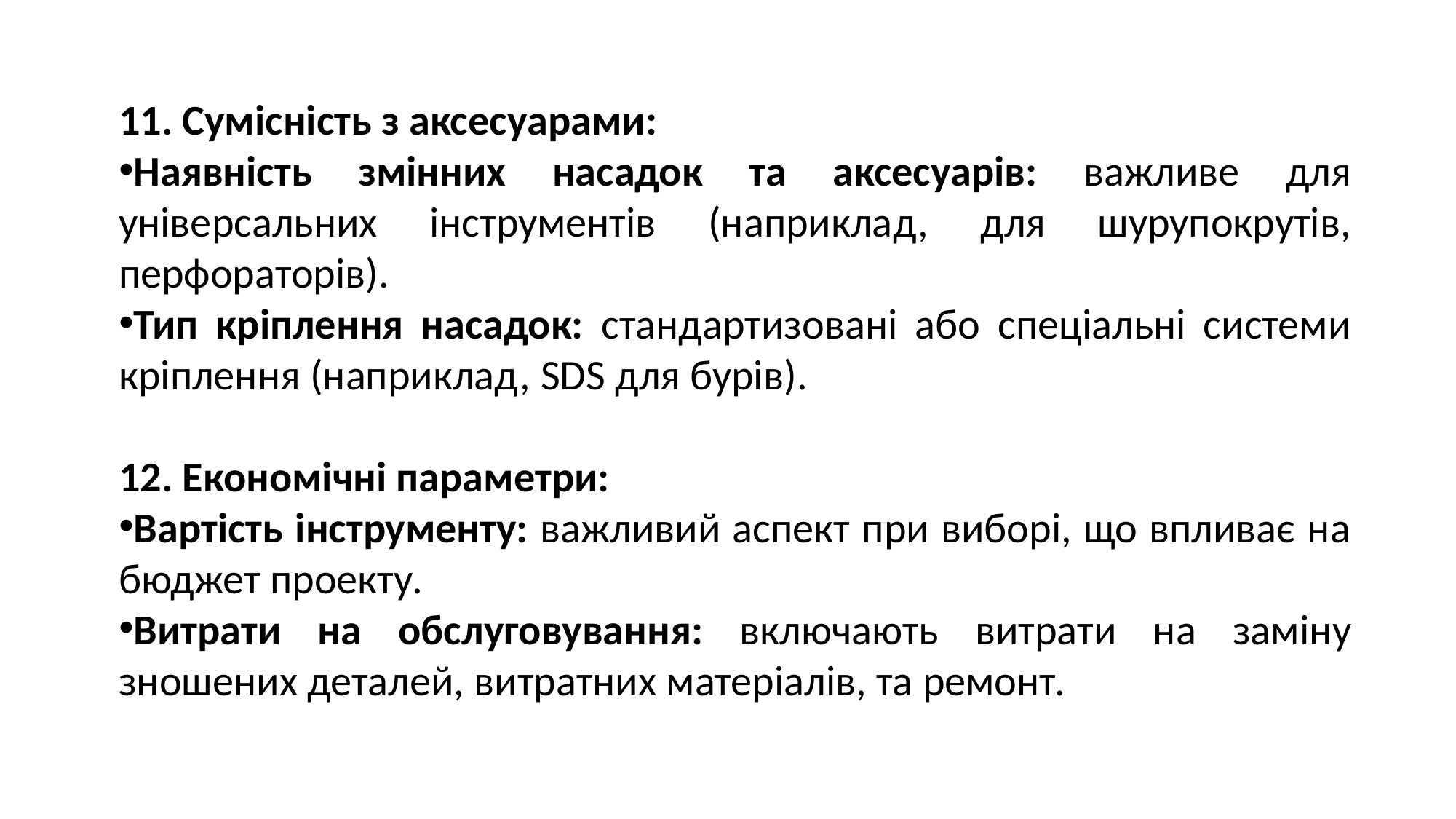

11. Сумісність з аксесуарами:
Наявність змінних насадок та аксесуарів: важливе для універсальних інструментів (наприклад, для шурупокрутів, перфораторів).
Тип кріплення насадок: стандартизовані або спеціальні системи кріплення (наприклад, SDS для бурів).

12. Економічні параметри:
Вартість інструменту: важливий аспект при виборі, що впливає на бюджет проекту.
Витрати на обслуговування: включають витрати на заміну зношених деталей, витратних матеріалів, та ремонт.